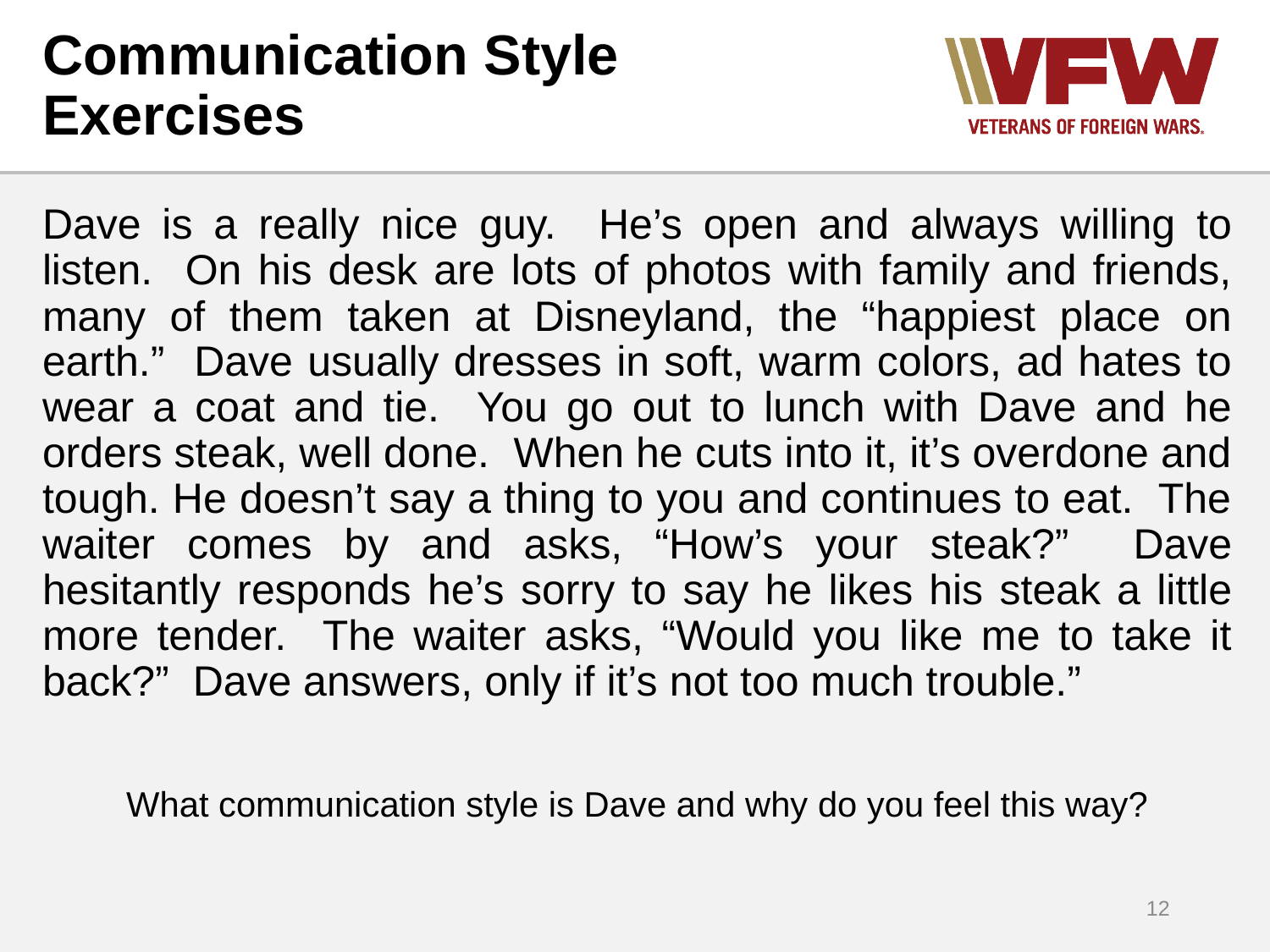

# Communication Style Exercises
Dave is a really nice guy.  He’s open and always willing to listen.  On his desk are lots of photos with family and friends, many of them taken at Disneyland, the “happiest place on earth.”  Dave usually dresses in soft, warm colors, ad hates to wear a coat and tie.  You go out to lunch with Dave and he orders steak, well done.  When he cuts into it, it’s overdone and tough. He doesn’t say a thing to you and continues to eat.  The waiter comes by and asks, “How’s your steak?”  Dave hesitantly responds he’s sorry to say he likes his steak a little more tender.  The waiter asks, “Would you like me to take it back?”  Dave answers, only if it’s not too much trouble.”

What communication style is Dave and why do you feel this way?
12